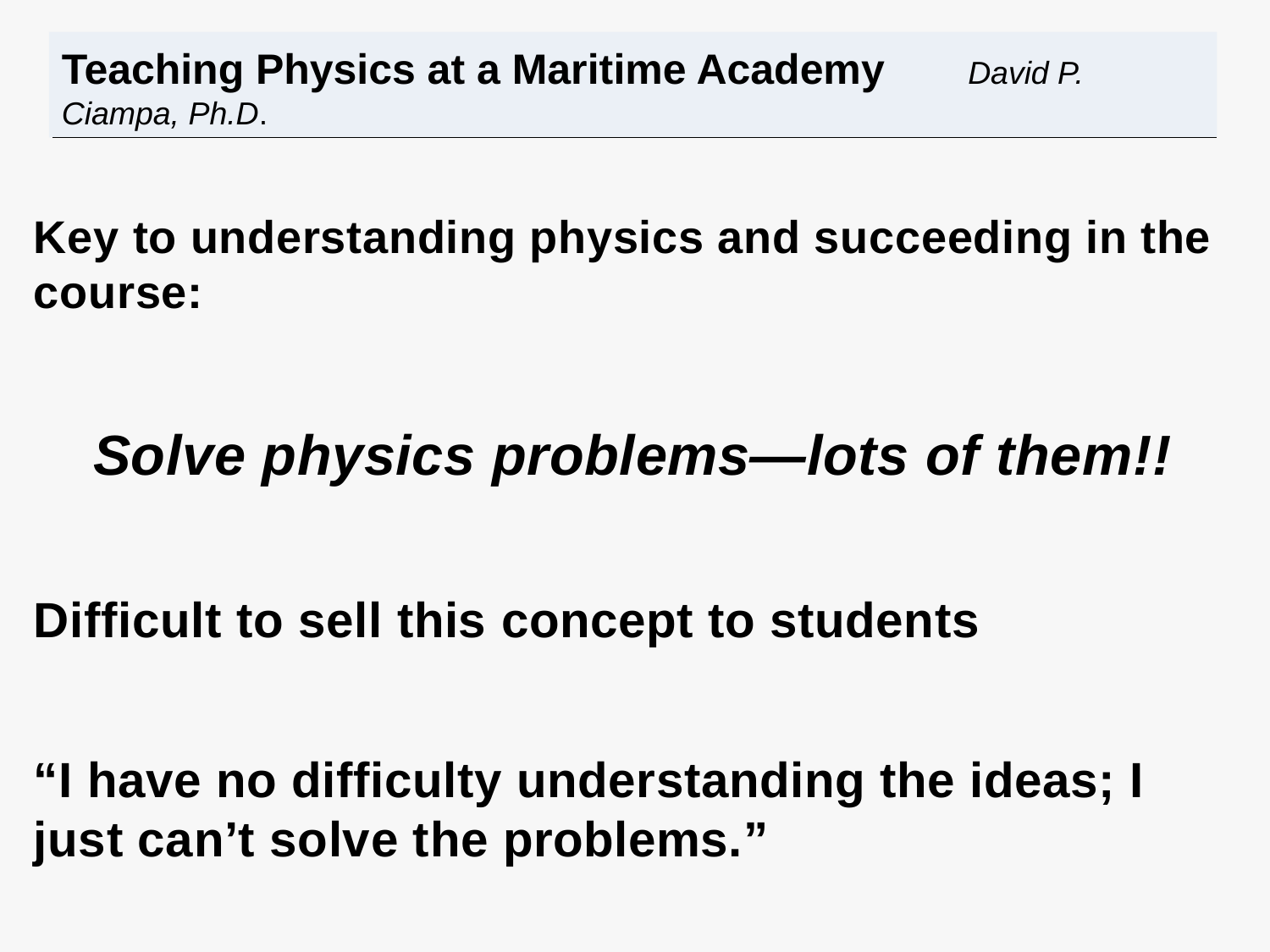

# Teaching Physics at a Maritime Academy       David P. Ciampa, Ph.D.
Key to understanding physics and succeeding in the course:

Solve physics problems—lots of them!!

Difficult to sell this concept to students

“I have no difficulty understanding the ideas; I just can’t solve the problems.”